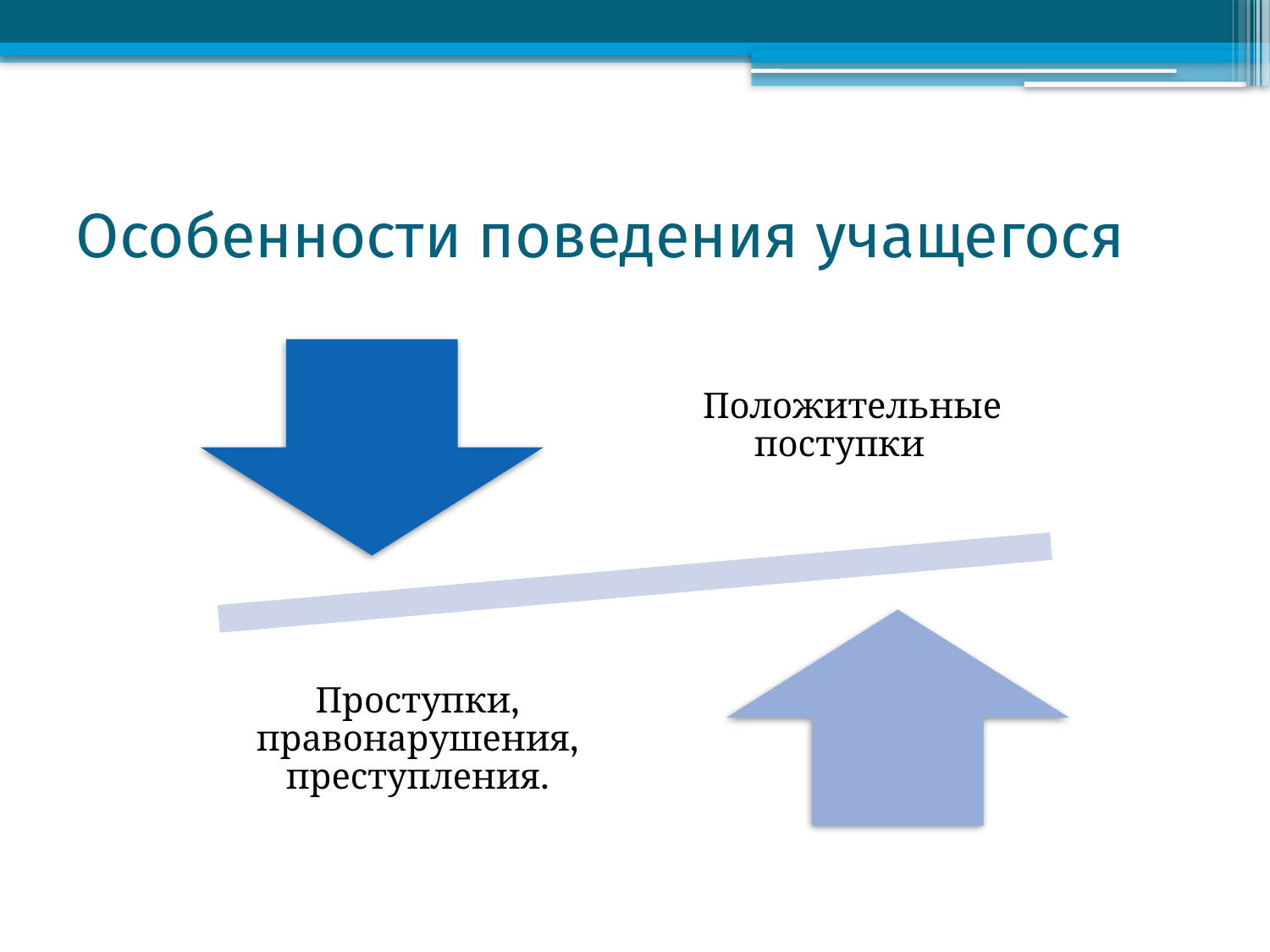

# Особенности поведения учащегося
Положительные поступки
Проступки, правонарушения, преступления.